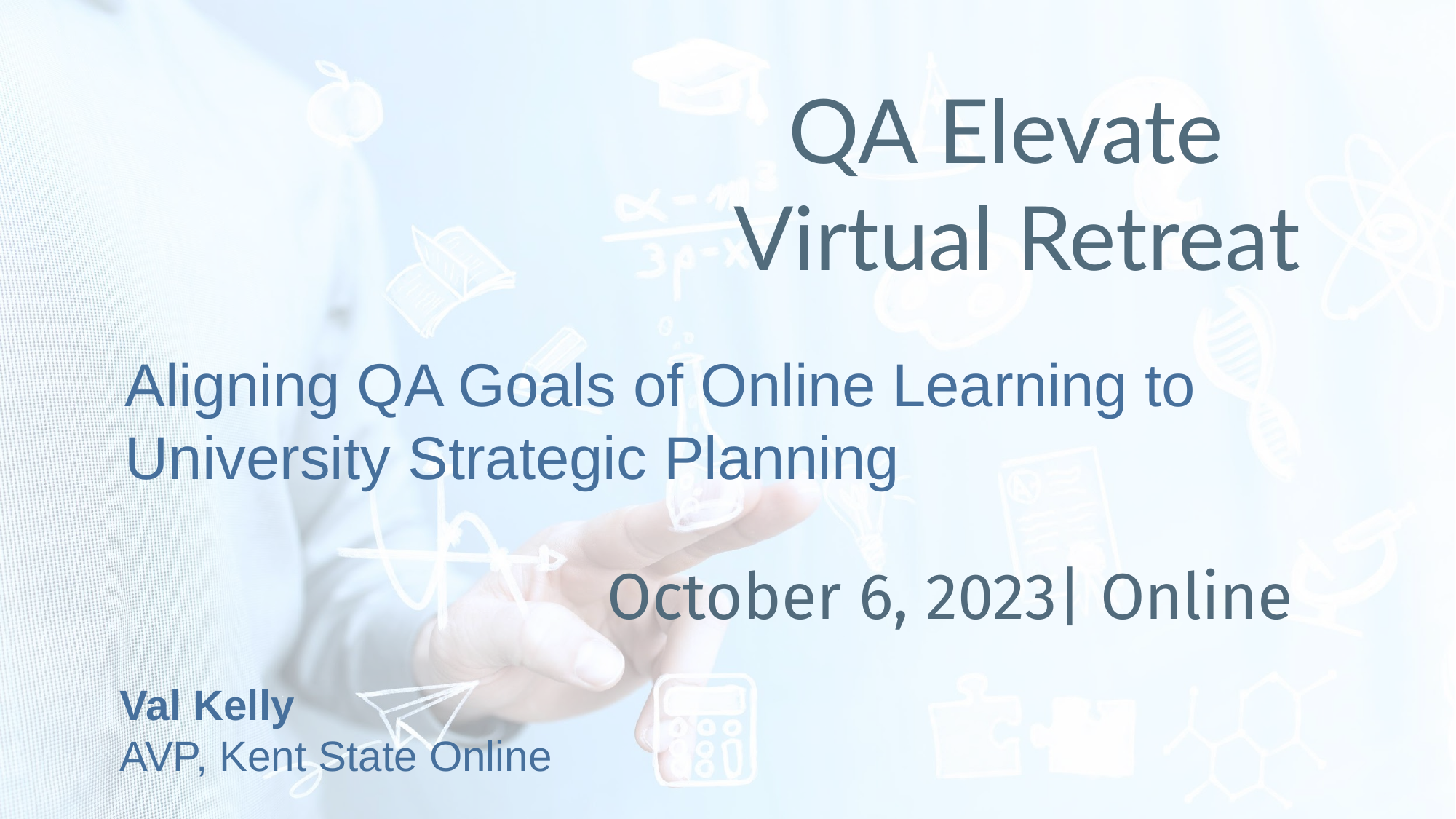

# QA Elevate Virtual Retreat
Aligning QA Goals of Online Learning to
University Strategic Planning
October 6, 2023| Online
Val Kelly
AVP, Kent State Online